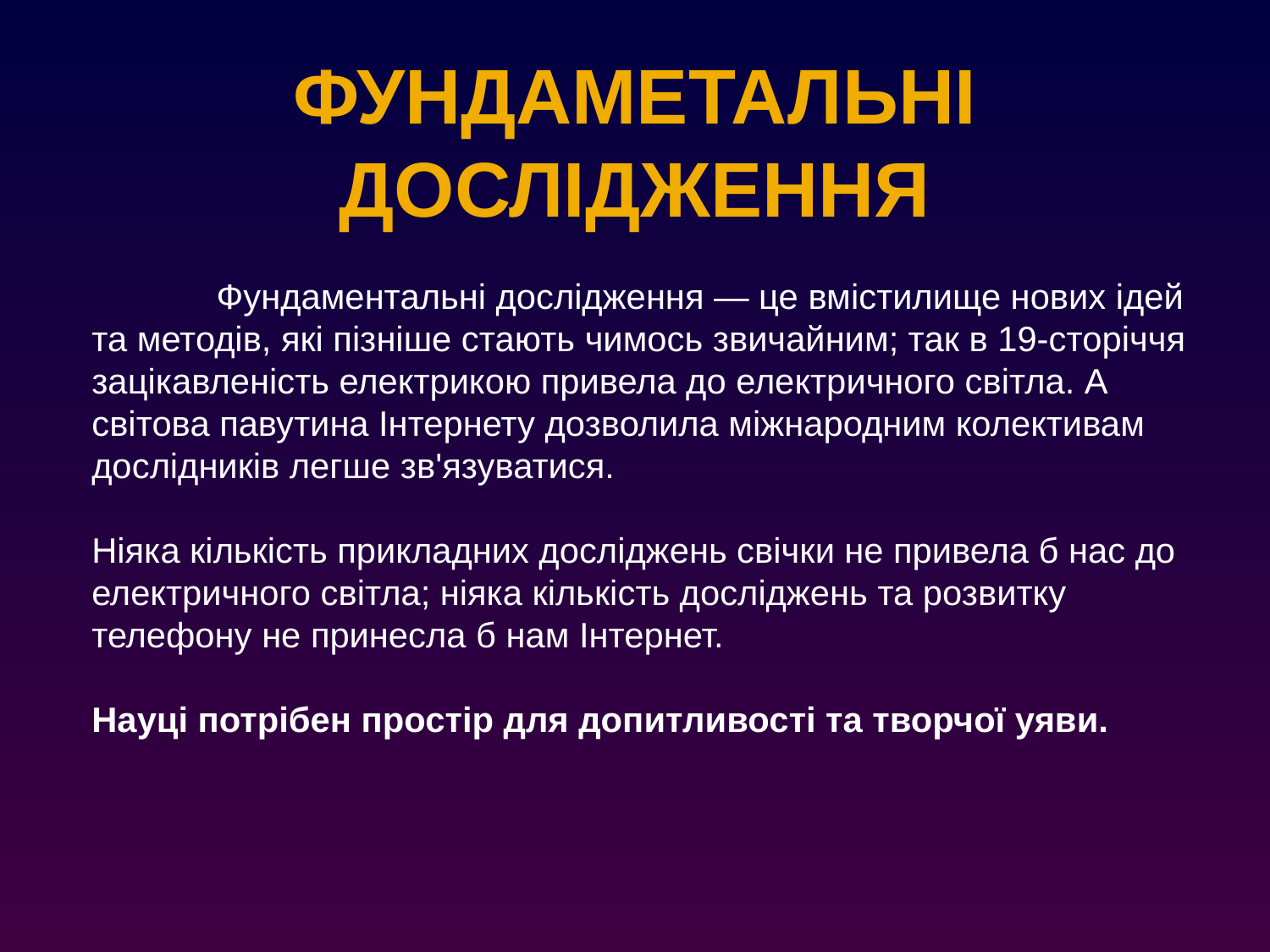

Фундаметальні дослідження
		Фундаментальні дослідження — це вмістилище нових ідей та методів, які пізніше стають чимось звичайним; так в 19-сторіччя зацікавленість електрикою привела до електричного світла. А світова павутина Інтернету дозволила міжнародним колективам дослідників легше зв'язуватися.

Ніяка кількість прикладних досліджень свічки не привела б нас до електричного світла; ніяка кількість досліджень та розвитку телефону не принесла б нам Інтернет.

Науці потрібен простір для допитливості та творчої уяви.